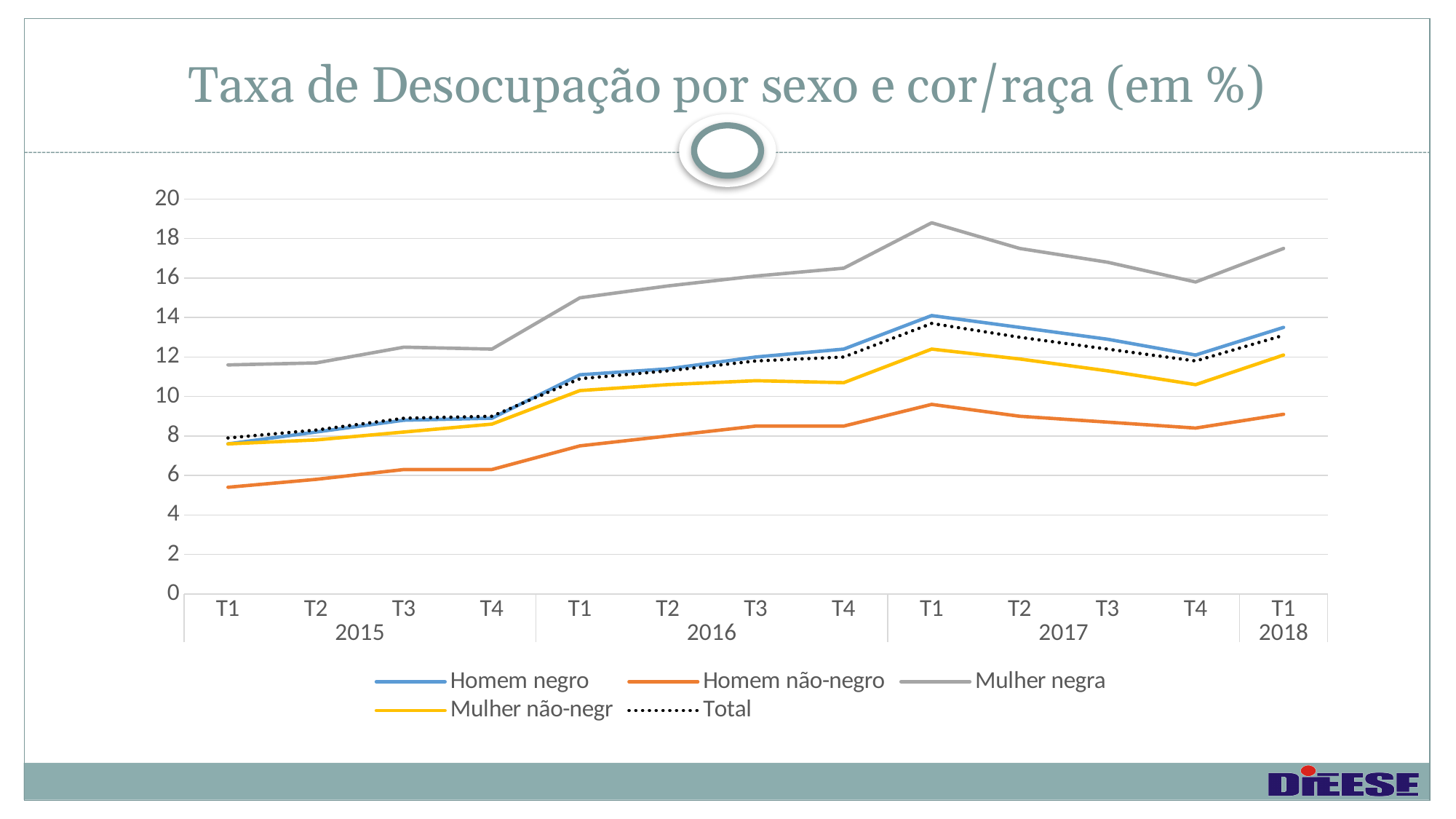

# Taxa de Desocupação por sexo e cor/raça (em %)

### Chart

| Category | Homem negro | Homem não-negro | Mulher negra | Mulher não-negr | Total |
|---|---|---|---|---|---|
| T1 | 7.6 | 5.4 | 11.6 | 7.6 | 7.9 |
| T2 | 8.2 | 5.8 | 11.7 | 7.8 | 8.3 |
| T3 | 8.8 | 6.3 | 12.5 | 8.2 | 8.9 |
| T4 | 8.9 | 6.3 | 12.4 | 8.6 | 9.0 |
| T1 | 11.1 | 7.5 | 15.0 | 10.3 | 10.9 |
| T2 | 11.4 | 8.0 | 15.6 | 10.6 | 11.3 |
| T3 | 12.0 | 8.5 | 16.1 | 10.8 | 11.8 |
| T4 | 12.4 | 8.5 | 16.5 | 10.7 | 12.0 |
| T1 | 14.1 | 9.6 | 18.8 | 12.4 | 13.7 |
| T2 | 13.5 | 9.0 | 17.5 | 11.9 | 13.0 |
| T3 | 12.9 | 8.7 | 16.8 | 11.3 | 12.4 |
| T4 | 12.1 | 8.4 | 15.8 | 10.6 | 11.8 |
| T1 | 13.5 | 9.1 | 17.5 | 12.1 | 13.1 |